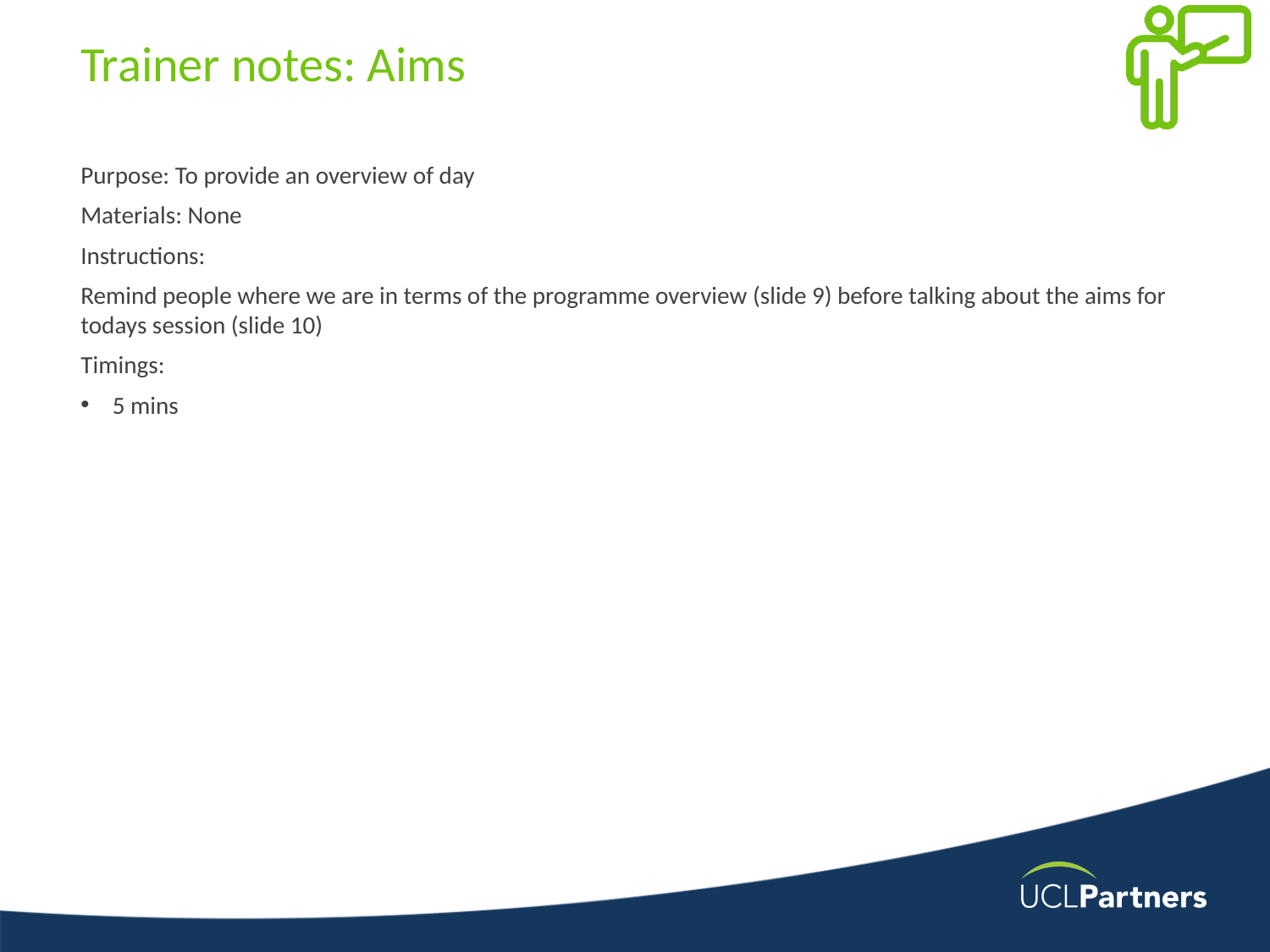

# Trainer notes: Aims
Purpose: To provide an overview of day
Materials: None
Instructions:
Remind people where we are in terms of the programme overview (slide 9) before talking about the aims for todays session (slide 10)
Timings:
5 mins